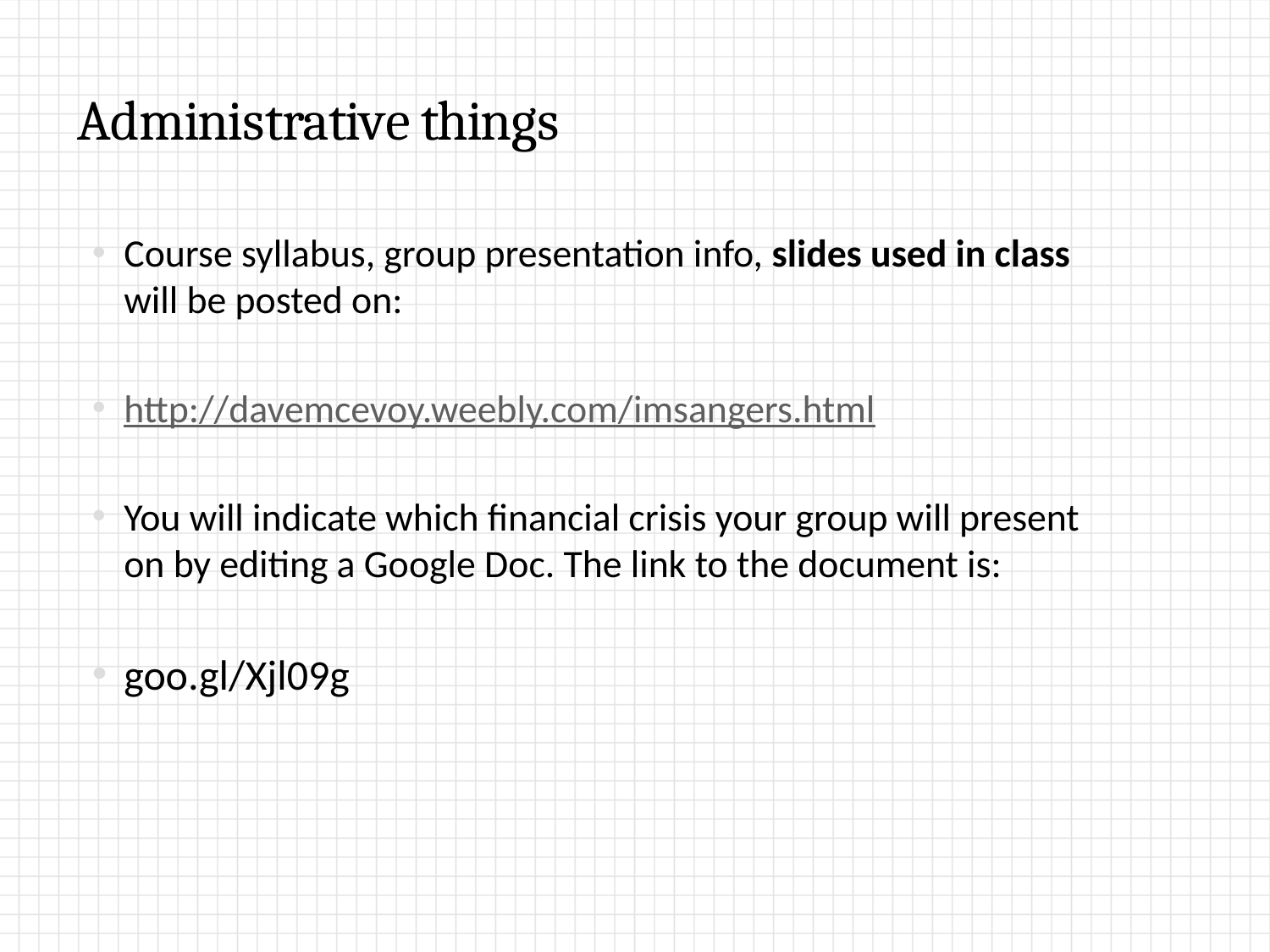

# Administrative things
Course syllabus, group presentation info, slides used in class will be posted on:

http://davemcevoy.weebly.com/imsangers.html

You will indicate which financial crisis your group will present on by editing a Google Doc. The link to the document is:

goo.gl/Xjl09g